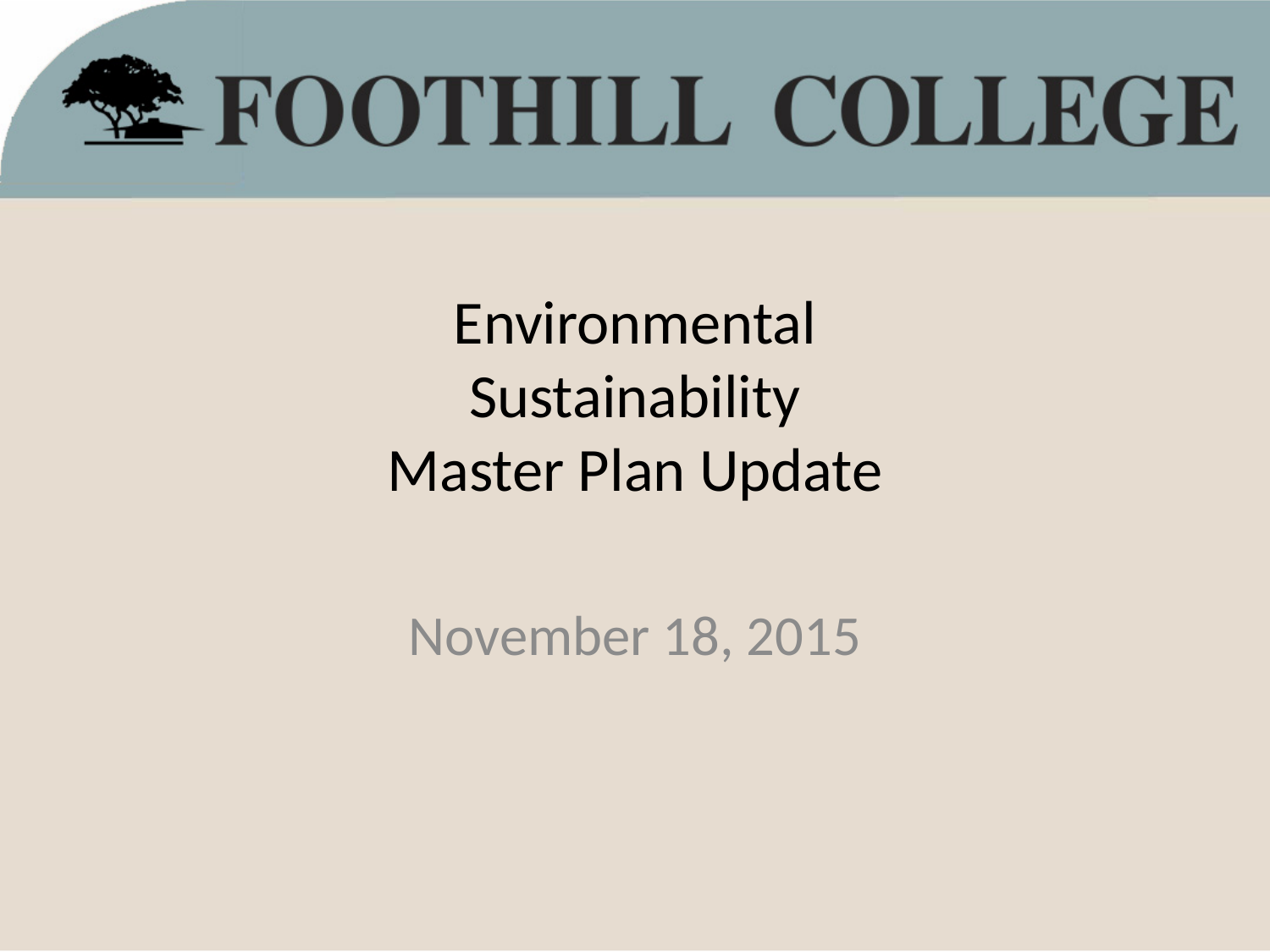

# Environmental Sustainability Master Plan Update
November 18, 2015